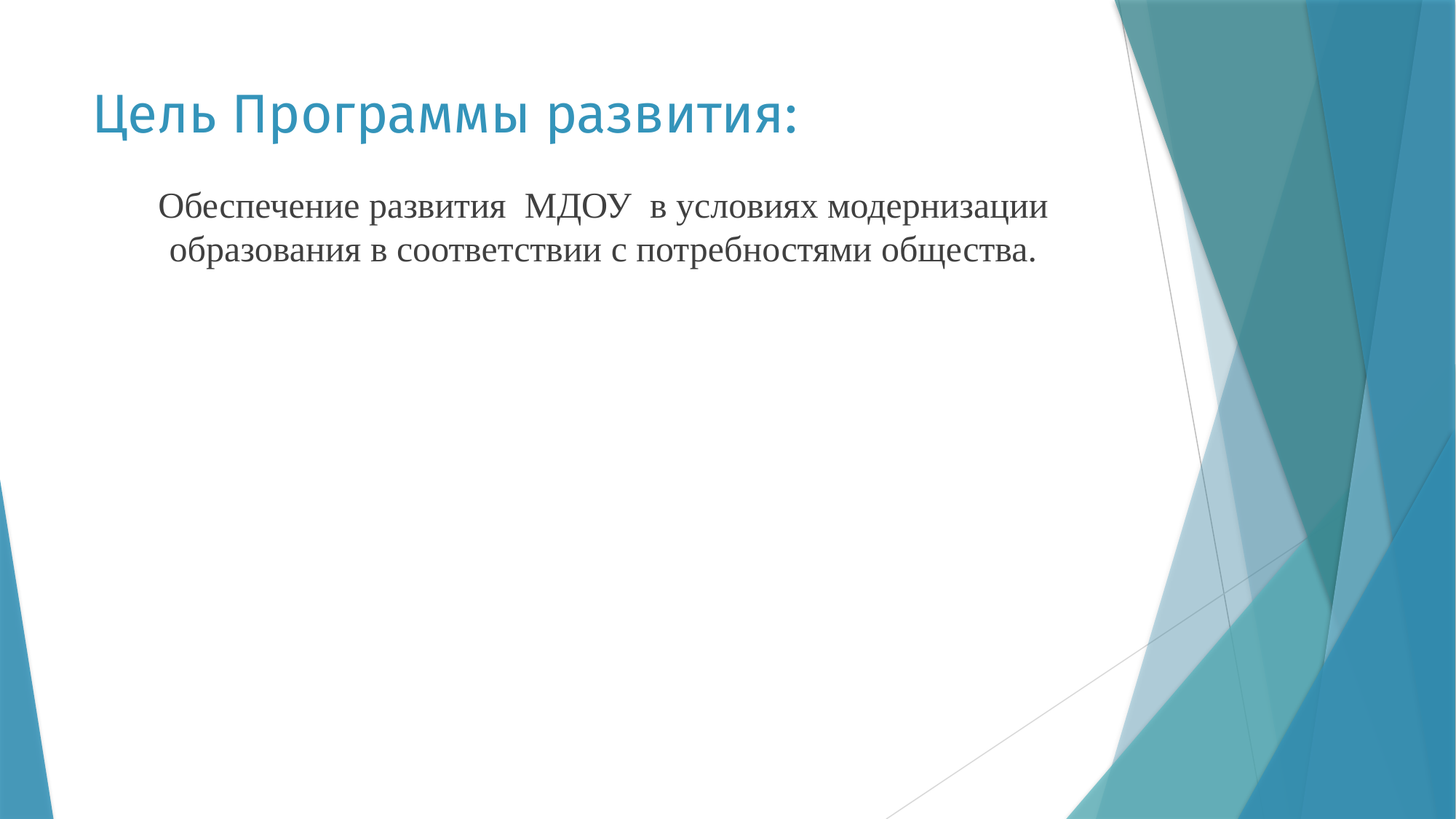

# Цель Программы развития:
Обеспечение развития  МДОУ  в условиях модернизации образования в соответствии с потребностями общества.